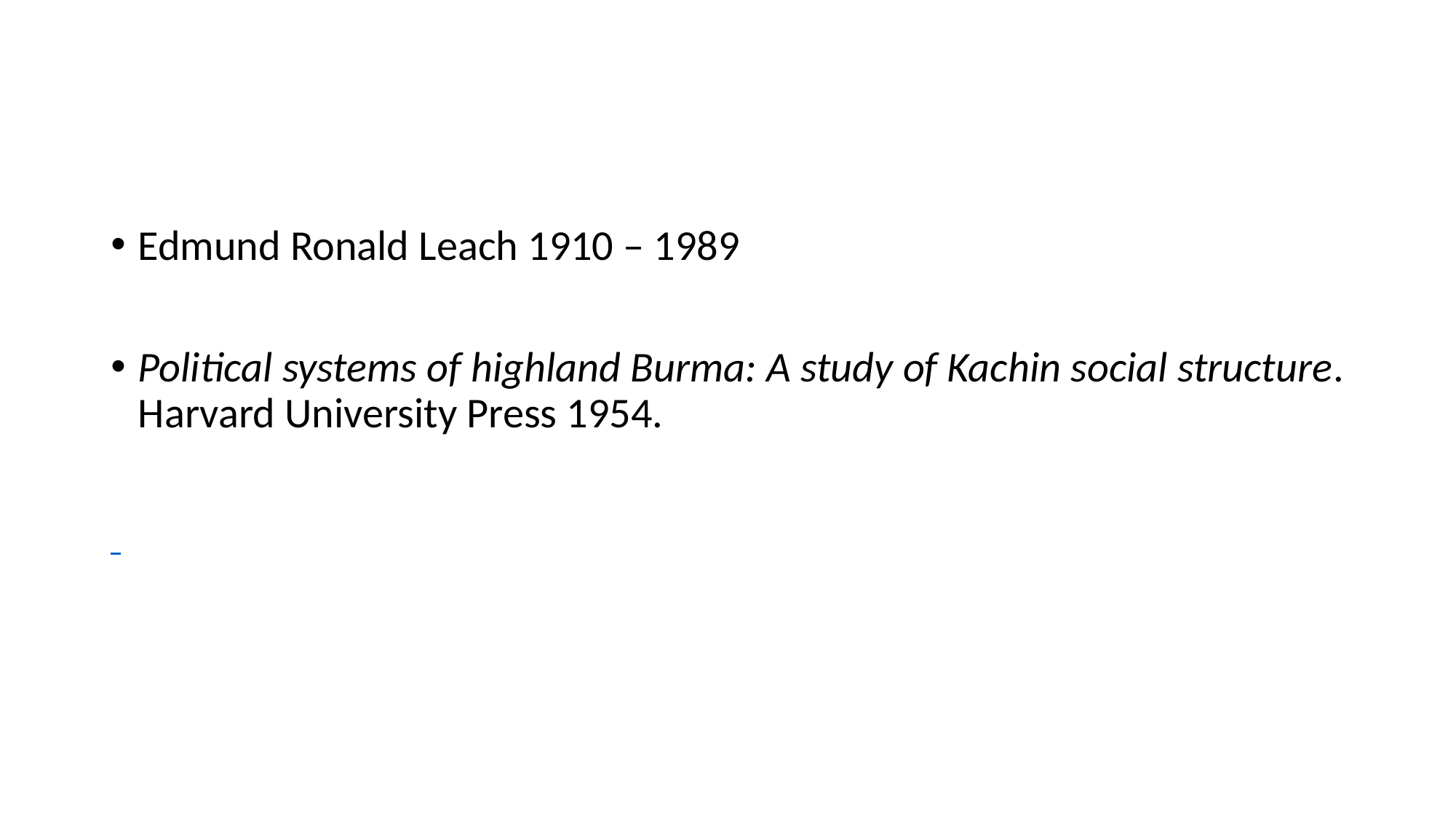

#
Edmund Ronald Leach 1910 – 1989

Political systems of highland Burma: A study of Kachin social structure. Harvard University Press 1954.